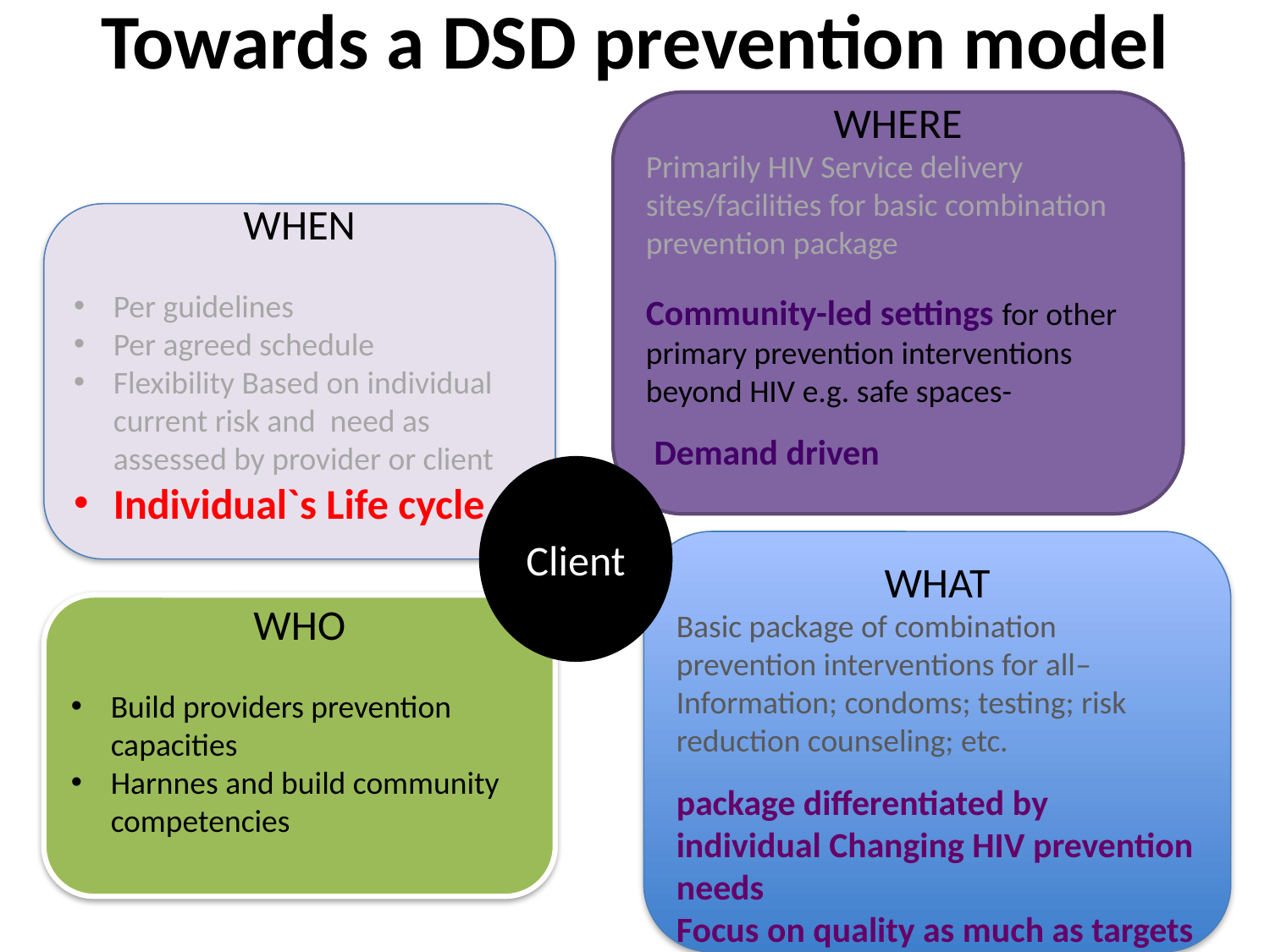

# Towards a DSD prevention model
WHERE
Primarily HIV Service delivery sites/facilities for basic combination prevention package

Community-led settings for other primary prevention interventions beyond HIV e.g. safe spaces-

 Demand driven

WHEN

Per guidelines
Per agreed schedule
Flexibility Based on individual current risk and  need as assessed by provider or client
Individual`s Life cycle

Client

WHAT
Basic package of combination prevention interventions for all– Information; condoms; testing; risk reduction counseling; etc.

package differentiated by individual Changing HIV prevention needs
Focus on quality as much as targets

WHO

Build providers prevention capacities
Harnnes and build community competencies